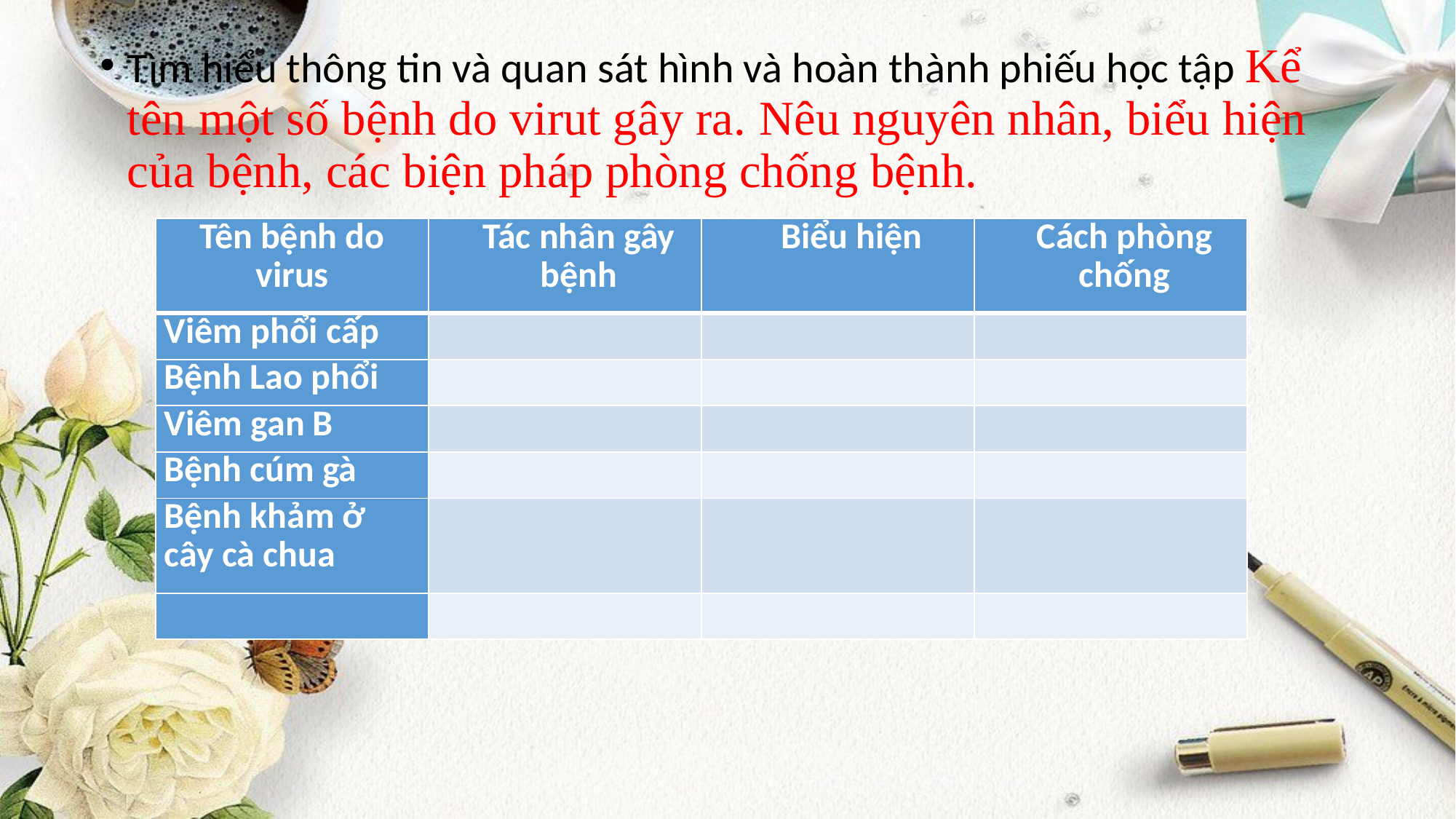

Tìm hiểu thông tin và quan sát hình và hoàn thành phiếu học tập Kể tên một số bệnh do virut gây ra. Nêu nguyên nhân, biểu hiện của bệnh, các biện pháp phòng chống bệnh.

| Tên bệnh do virus | Tác nhân gây bệnh | Biểu hiện | Cách phòng chống |
| --- | --- | --- | --- |
| Viêm phổi cấp |  |  |  |
| Bệnh Lao phổi |  |  |  |
| Viêm gan B |  |  |  |
| Bệnh cúm gà |  |  |  |
| Bệnh khảm ở cây cà chua |  |  |  |
|  |  |  |  |